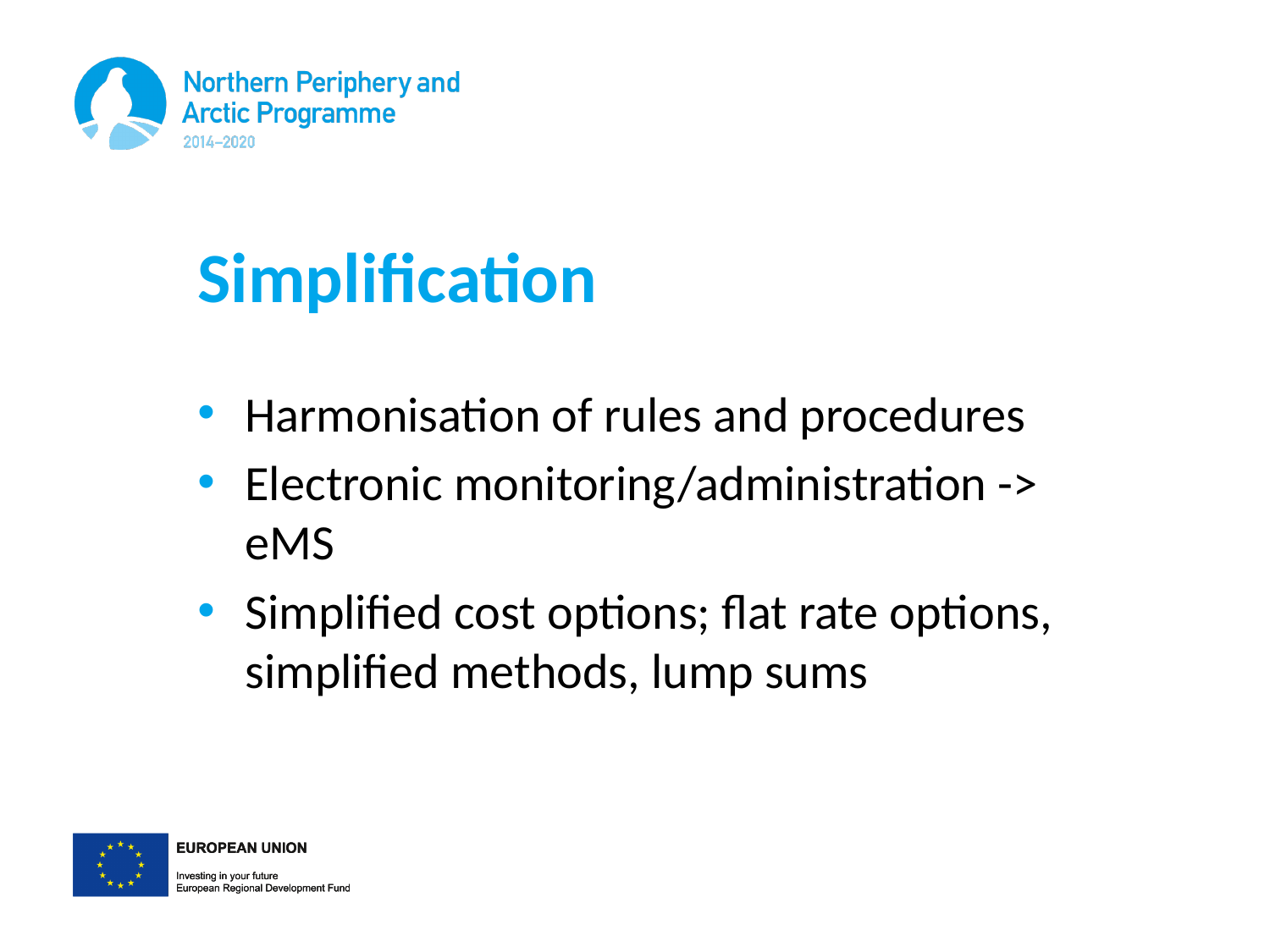

# Simplification
Harmonisation of rules and procedures
Electronic monitoring/administration -> eMS
Simplified cost options; flat rate options, simplified methods, lump sums